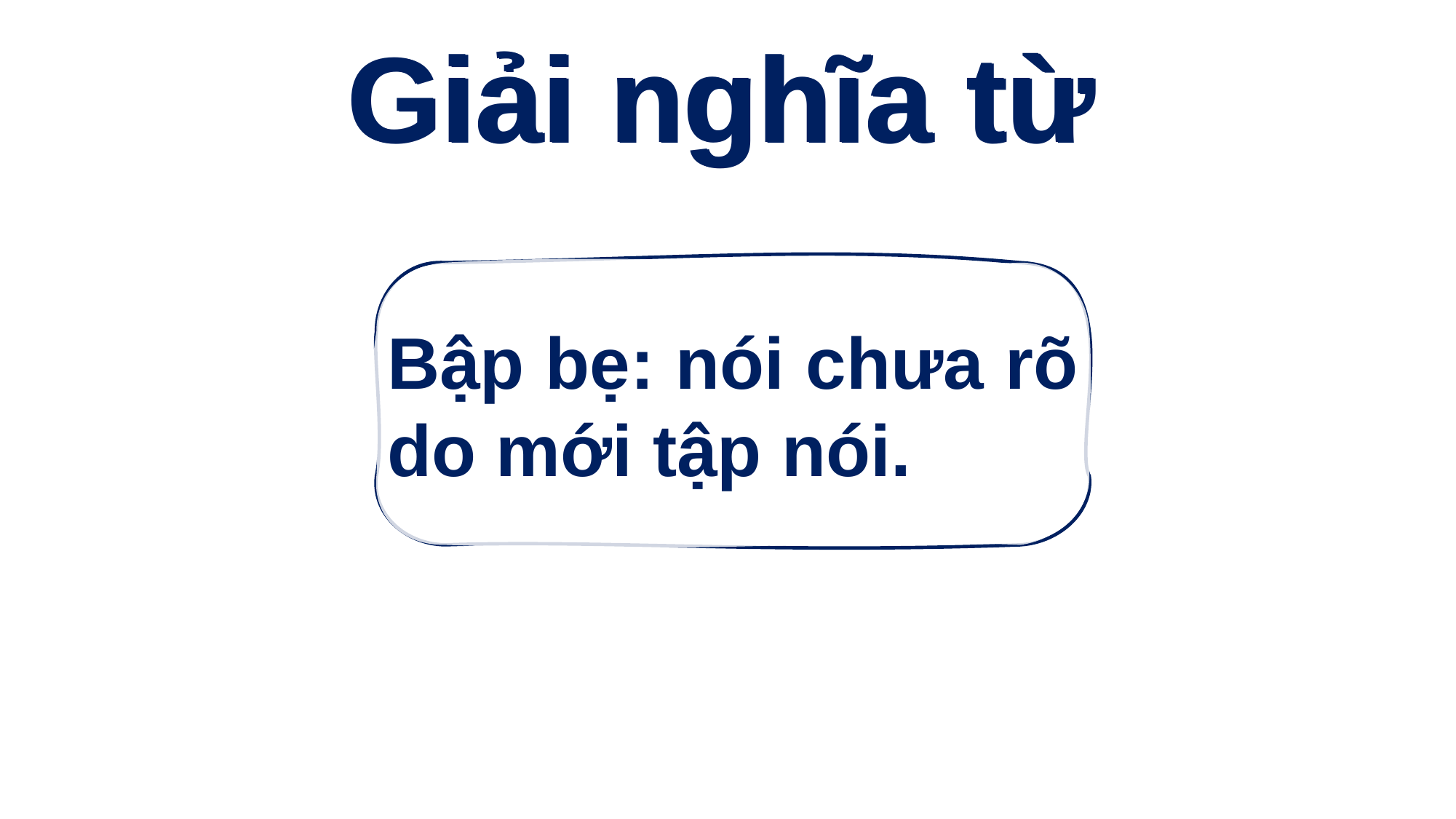

Giải nghĩa từ
Giải nghĩa từ
Bập bẹ: nói chưa rõ do mới tập nói.